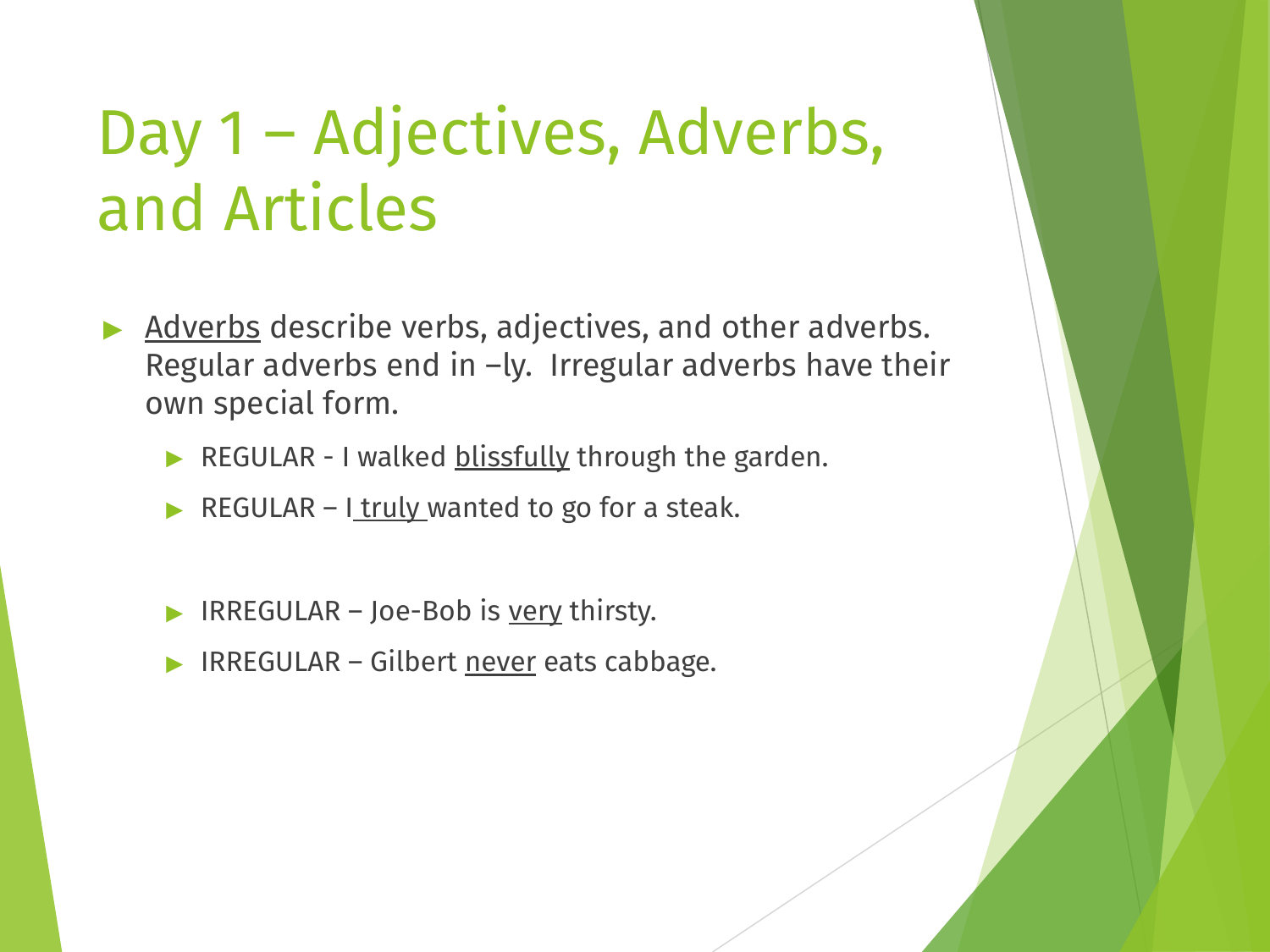

# Day 1 – Adjectives, Adverbs, and Articles
Adverbs describe verbs, adjectives, and other adverbs.  Regular adverbs end in –ly.  Irregular adverbs have their own special form.
REGULAR - I walked blissfully through the garden.
REGULAR – I truly wanted to go for a steak.

IRREGULAR – Joe-Bob is very thirsty.
IRREGULAR – Gilbert never eats cabbage.